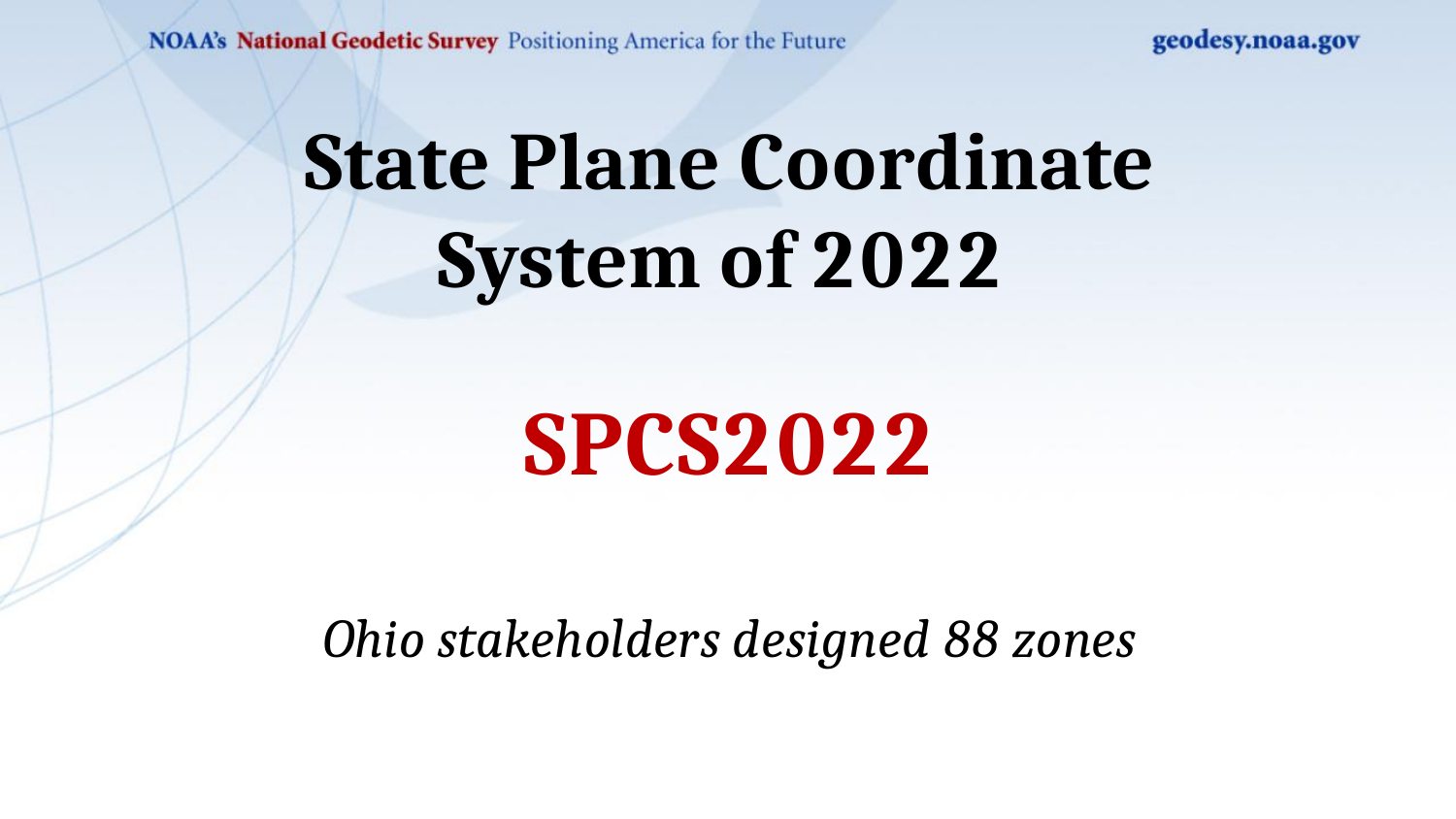

State Plane Coordinate System of 2022

SPCS2022

Ohio stakeholders designed 88 zones